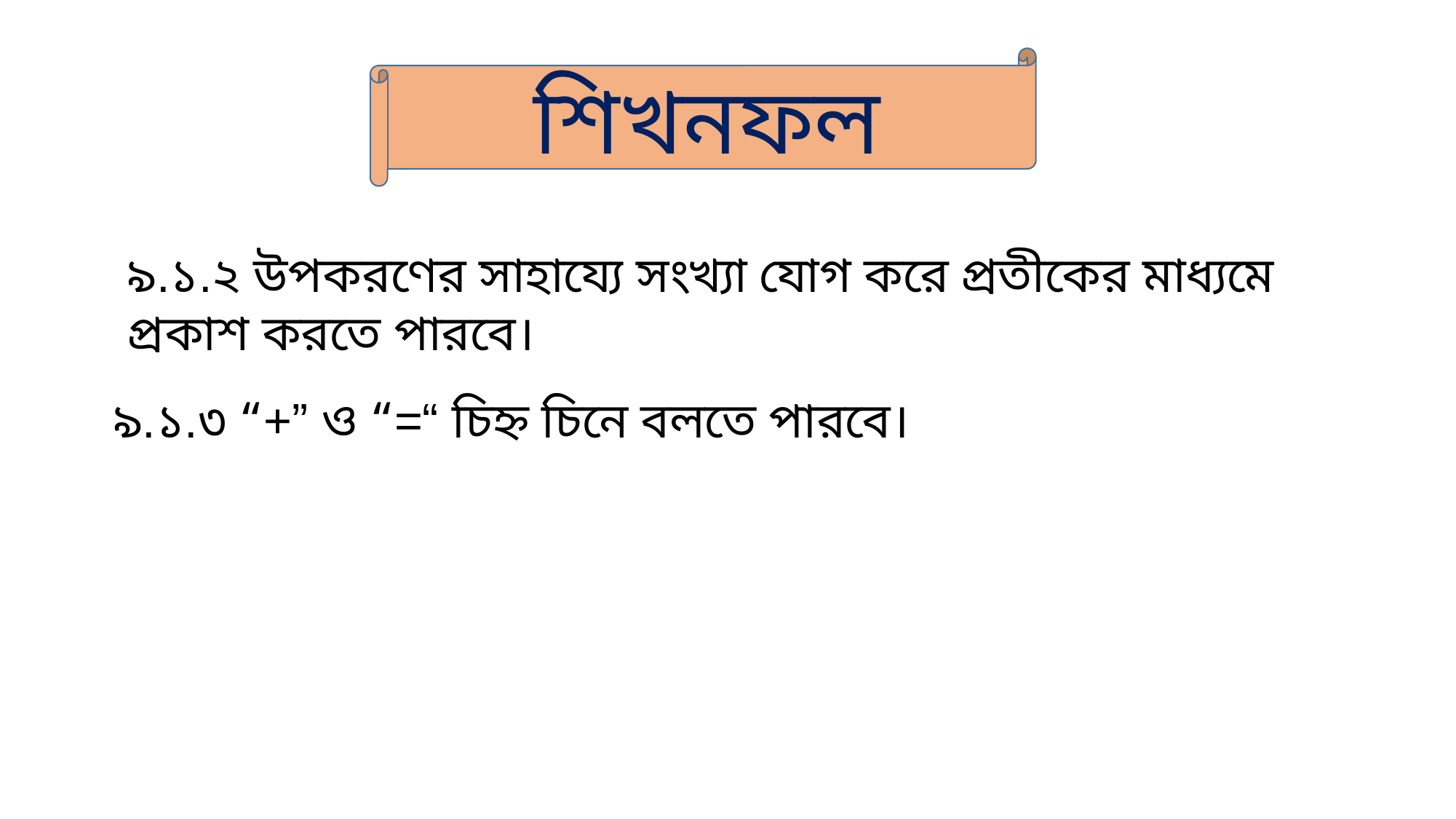

শিখনফল
৯.১.২ উপকরণের সাহায্যে সংখ্যা যোগ করে প্রতীকের মাধ্যমে প্রকাশ করতে পারবে।
৯.১.৩ “+” ও “=“ চিহ্ন চিনে বলতে পারবে।